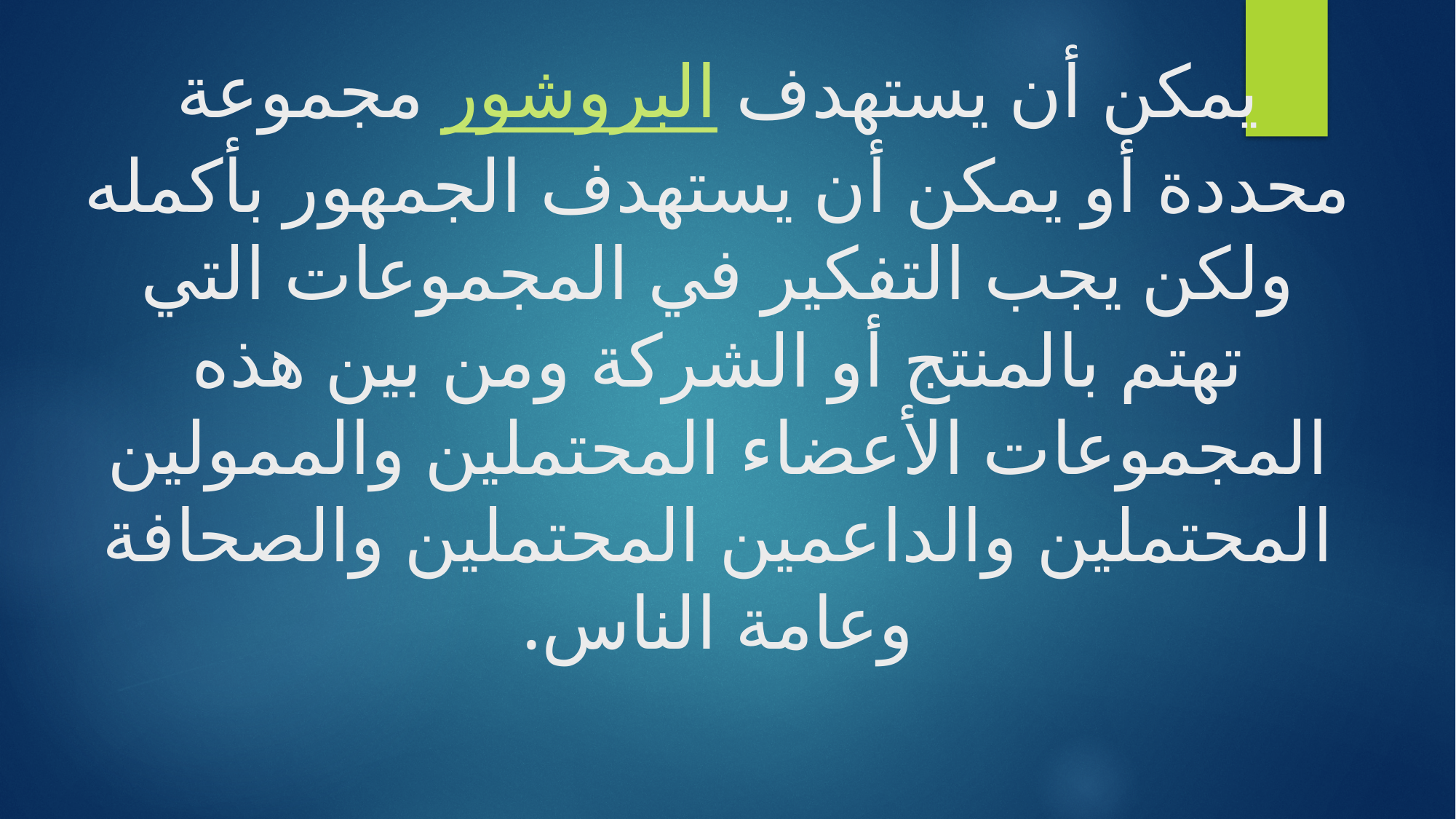

# ما هي الفئة التي يجب أن يستهدفها البروشور؟   يمكن أن يستهدف البروشور مجموعة محددة أو يمكن أن يستهدف الجمهور بأكمله ولكن يجب التفكير في المجموعات التي تهتم بالمنتج أو الشركة ومن بين هذه المجموعات الأعضاء المحتملين والممولين المحتملين والداعمين المحتملين والصحافة وعامة الناس.